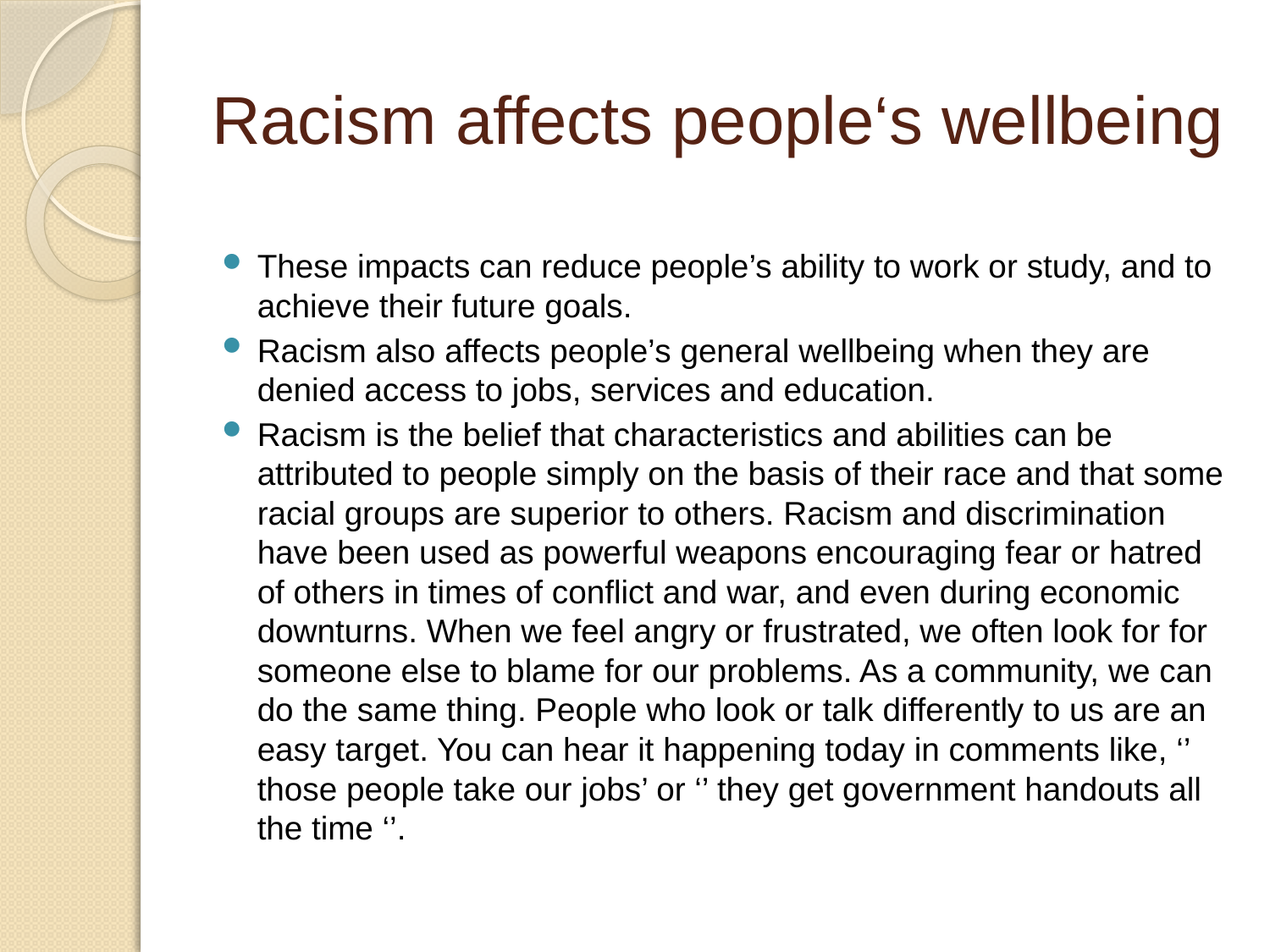

# Racism affects people‘s wellbeing

These impacts can reduce people’s ability to work or study, and to achieve their future goals.
Racism also affects people’s general wellbeing when they are denied access to jobs, services and education.
Racism is the belief that characteristics and abilities can be attributed to people simply on the basis of their race and that some racial groups are superior to others. Racism and discrimination have been used as powerful weapons encouraging fear or hatred of others in times of conflict and war, and even during economic downturns. When we feel angry or frustrated, we often look for for someone else to blame for our problems. As a community, we can do the same thing. People who look or talk differently to us are an easy target. You can hear it happening today in comments like, ‘’ those people take our jobs’ or ‘’ they get government handouts all the time ‘’.